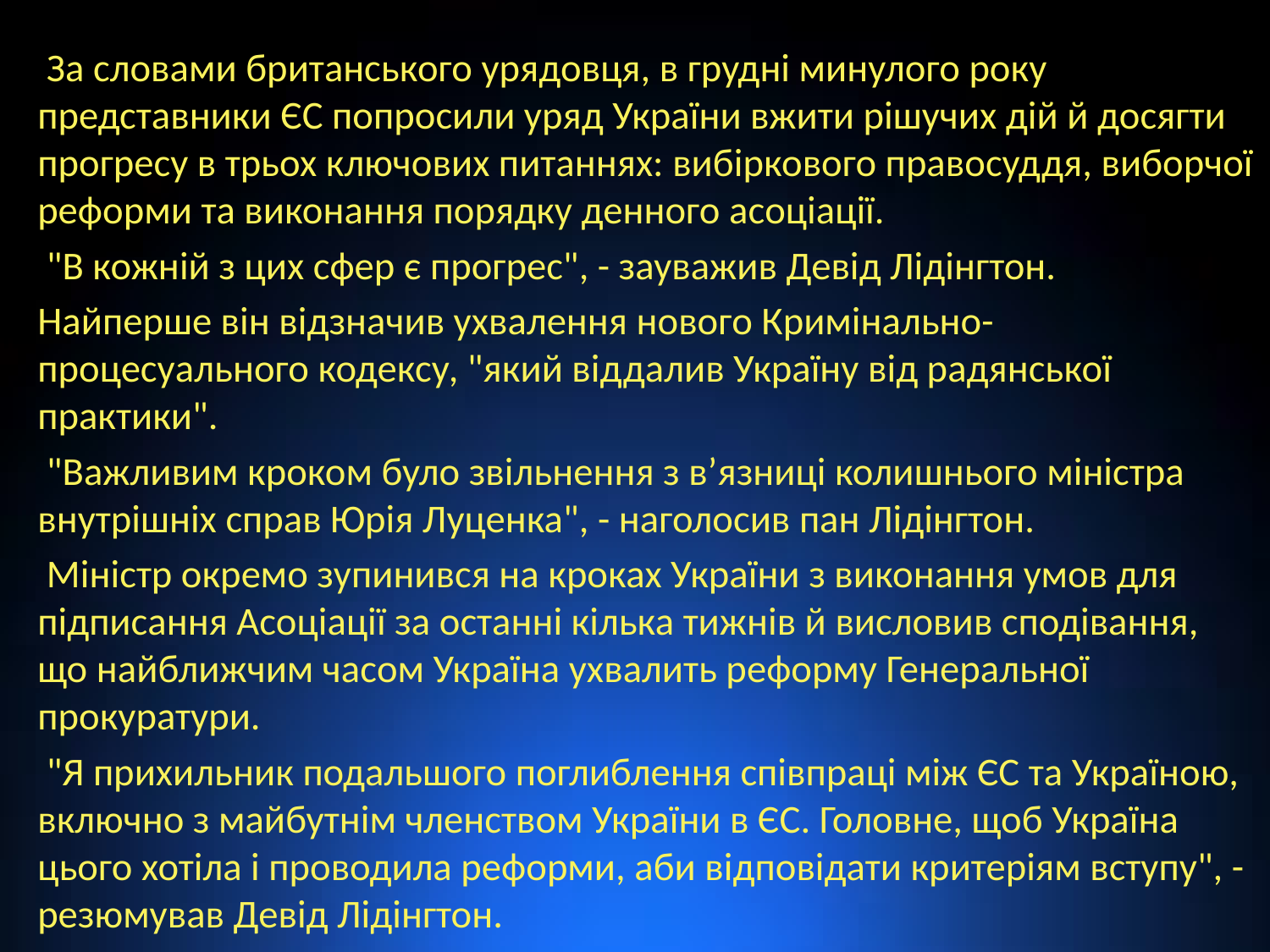

За словами британського урядовця, в грудні минулого року представники ЄС попросили уряд України вжити рішучих дій й досягти прогресу в трьох ключових питаннях: вибіркового правосуддя, виборчої реформи та виконання порядку денного асоціації.
 "В кожній з цих сфер є прогрес", - зауважив Девід Лідінгтон.
Найперше він відзначив ухвалення нового Кримінально-процесуального кодексу, "який віддалив Україну від радянської практики".
 "Важливим кроком було звільнення з в’язниці колишнього міністра внутрішніх справ Юрія Луценка", - наголосив пан Лідінгтон.
 Міністр окремо зупинився на кроках України з виконання умов для підписання Асоціації за останні кілька тижнів й висловив сподівання, що найближчим часом Україна ухвалить реформу Генеральної прокуратури.
 "Я прихильник подальшого поглиблення співпраці між ЄС та Україною, включно з майбутнім членством України в ЄС. Головне, щоб Україна цього хотіла і проводила реформи, аби відповідати критеріям вступу", - резюмував Девід Лідінгтон.